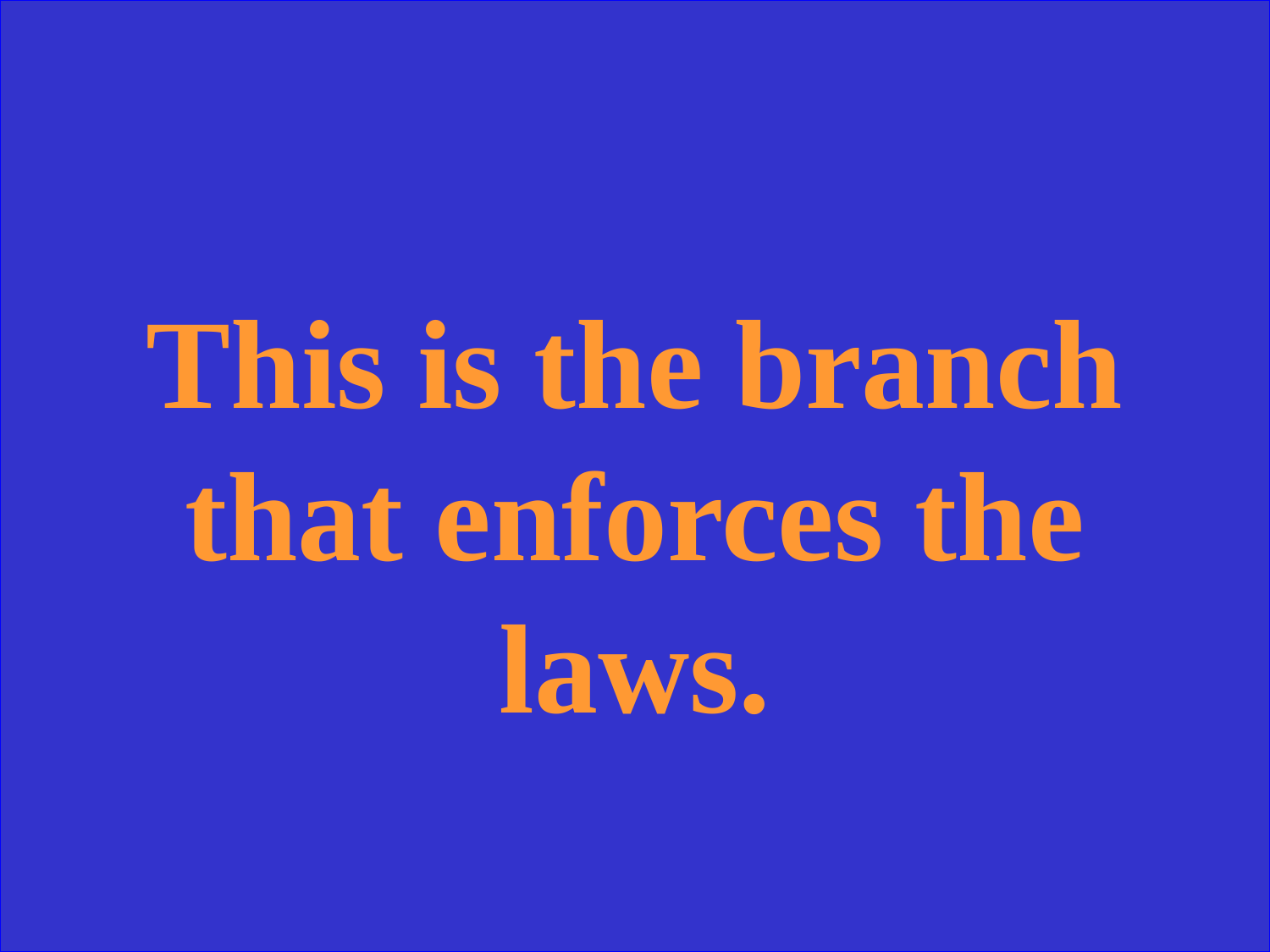

This is the branch that enforces the laws.